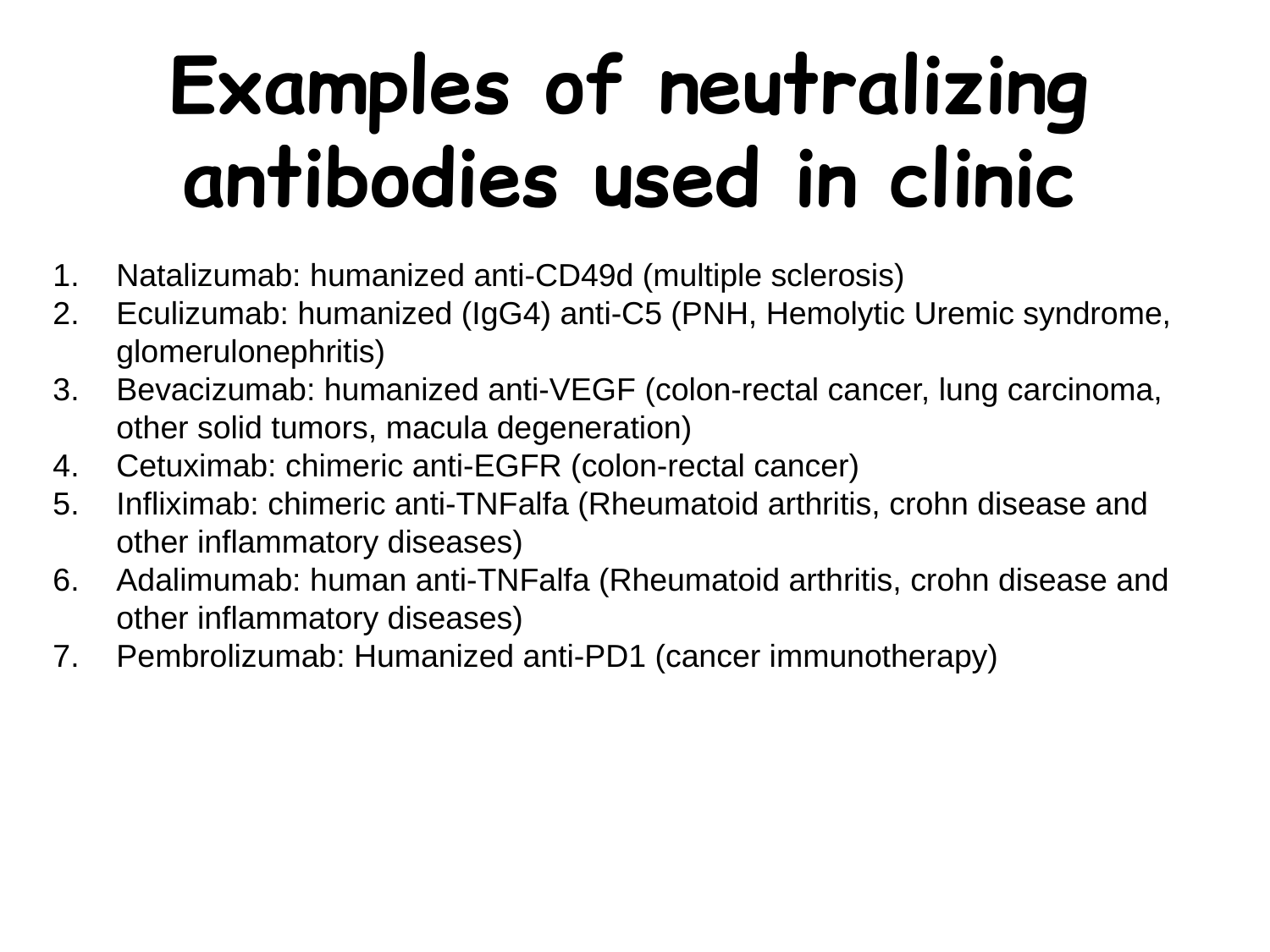

Examples of neutralizing antibodies used in clinic
Natalizumab: humanized anti-CD49d (multiple sclerosis)
Eculizumab: humanized (IgG4) anti-C5 (PNH, Hemolytic Uremic syndrome, glomerulonephritis)
Bevacizumab: humanized anti-VEGF (colon-rectal cancer, lung carcinoma, other solid tumors, macula degeneration)
Cetuximab: chimeric anti-EGFR (colon-rectal cancer)
Infliximab: chimeric anti-TNFalfa (Rheumatoid arthritis, crohn disease and other inflammatory diseases)
Adalimumab: human anti-TNFalfa (Rheumatoid arthritis, crohn disease and other inflammatory diseases)
Pembrolizumab: Humanized anti-PD1 (cancer immunotherapy)